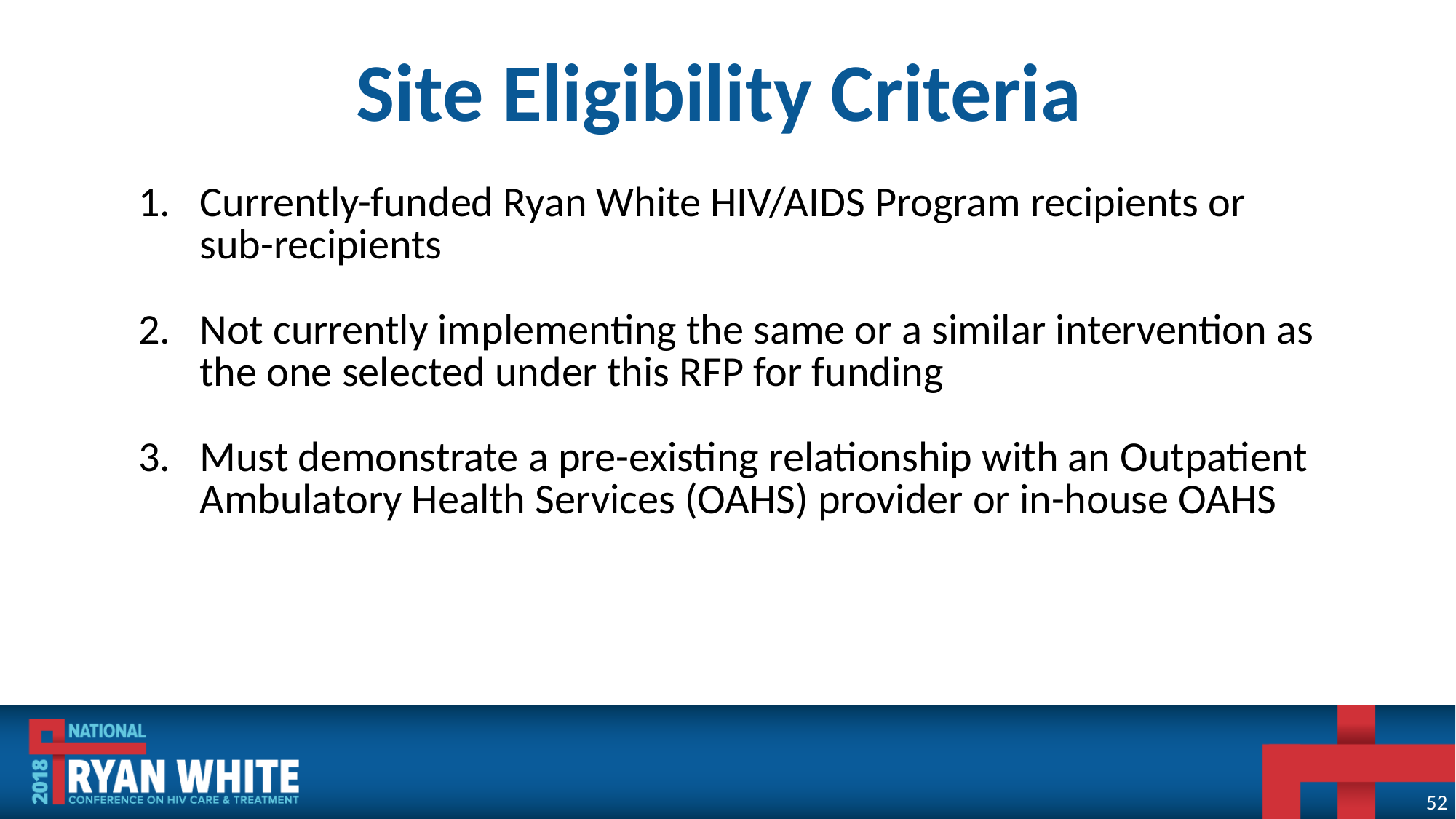

Site Eligibility Criteria
| Currently-funded Ryan White HIV/AIDS Program recipients or sub-recipients  Not currently implementing the same or a similar intervention as the one selected under this RFP for funding Must demonstrate a pre-existing relationship with an Outpatient Ambulatory Health Services (OAHS) provider or in-house OAHS |
| --- |
52